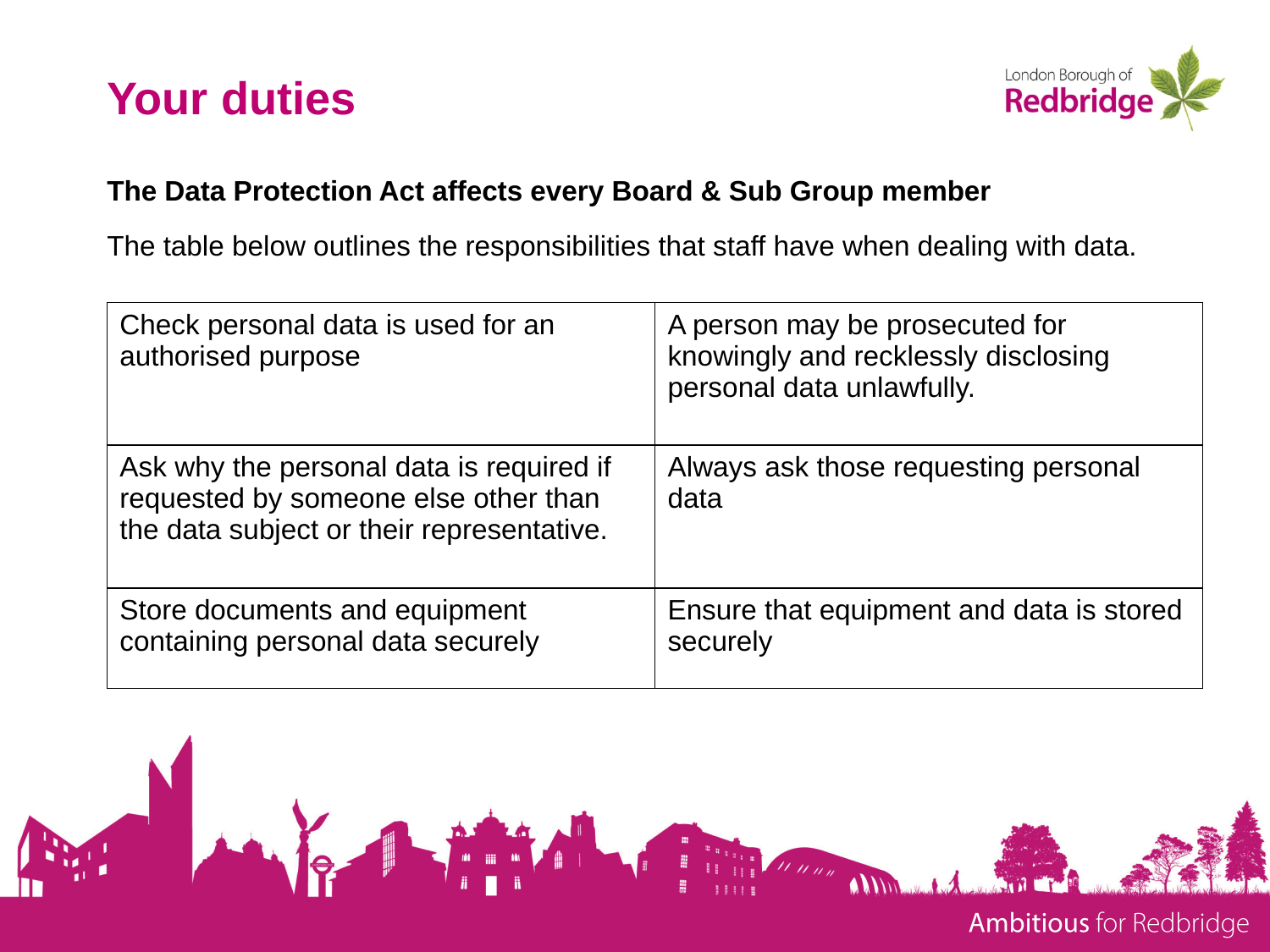

# Your duties
The Data Protection Act affects every Board & Sub Group member
The table below outlines the responsibilities that staff have when dealing with data.
| Check personal data is used for an authorised purpose | A person may be prosecuted for knowingly and recklessly disclosing personal data unlawfully. |
| --- | --- |
| Ask why the personal data is required if requested by someone else other than the data subject or their representative. | Always ask those requesting personal data |
| Store documents and equipment containing personal data securely | Ensure that equipment and data is stored securely |